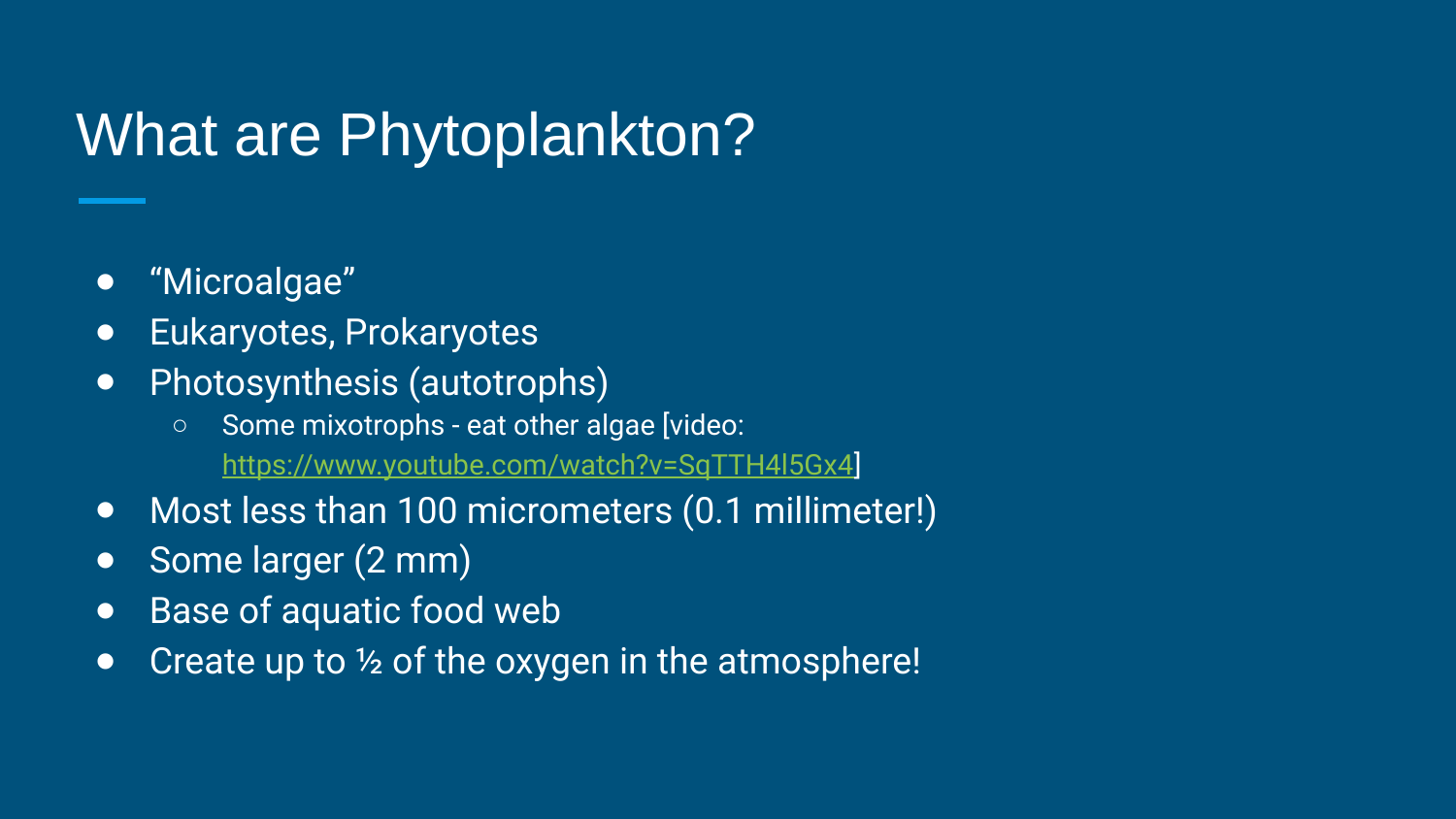

# What are Phytoplankton?
“Microalgae”
Eukaryotes, Prokaryotes
Photosynthesis (autotrophs)
Some mixotrophs - eat other algae [video: https://www.youtube.com/watch?v=SqTTH4l5Gx4]
Most less than 100 micrometers (0.1 millimeter!)
Some larger (2 mm)
Base of aquatic food web
Create up to ½ of the oxygen in the atmosphere!